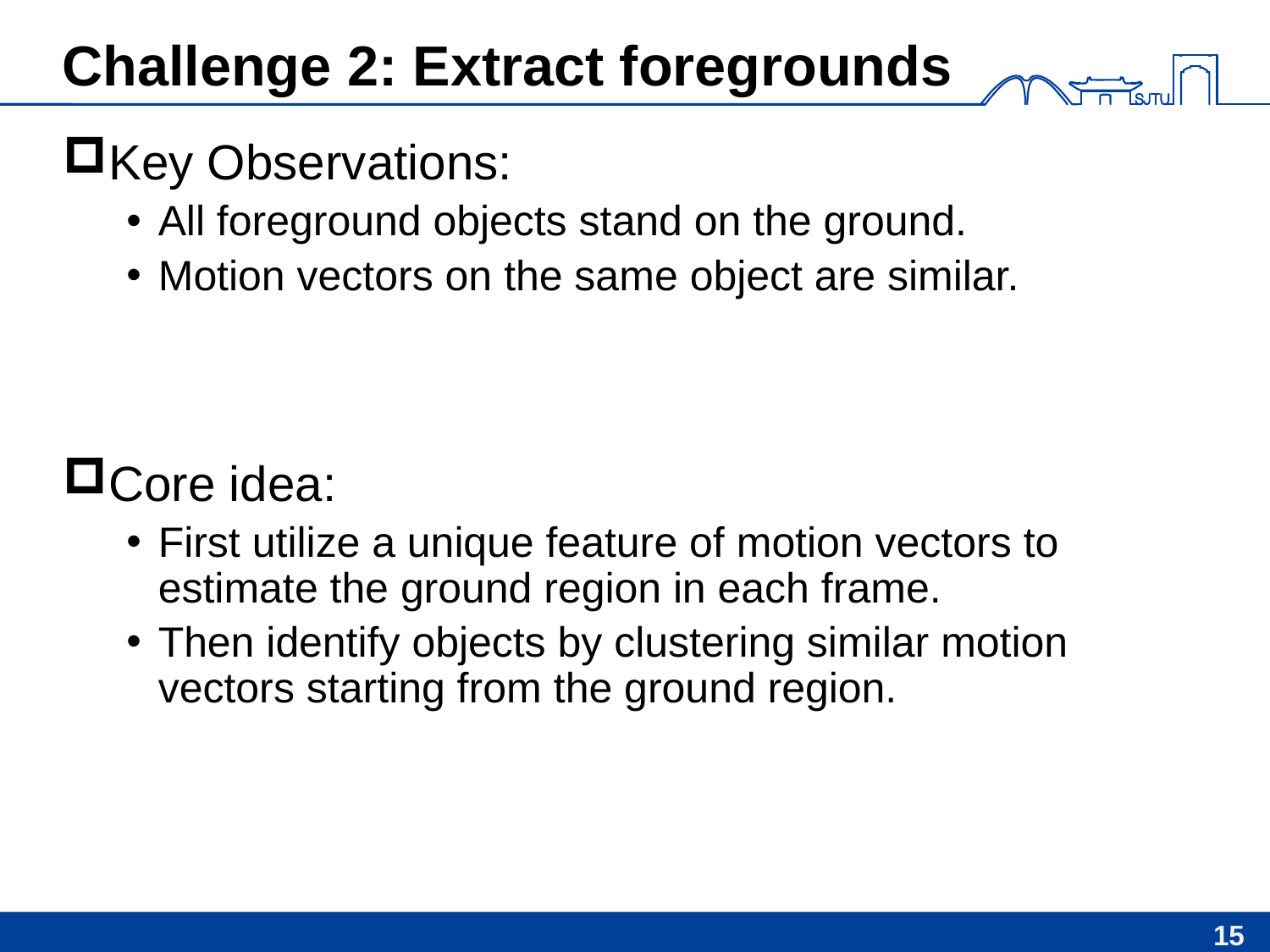

# Challenge 2: Extract foregrounds
Key Observations:
All foreground objects stand on the ground.
Motion vectors on the same object are similar.

Core idea:
First utilize a unique feature of motion vectors to estimate the ground region in each frame.
Then identify objects by clustering similar motion vectors starting from the ground region.